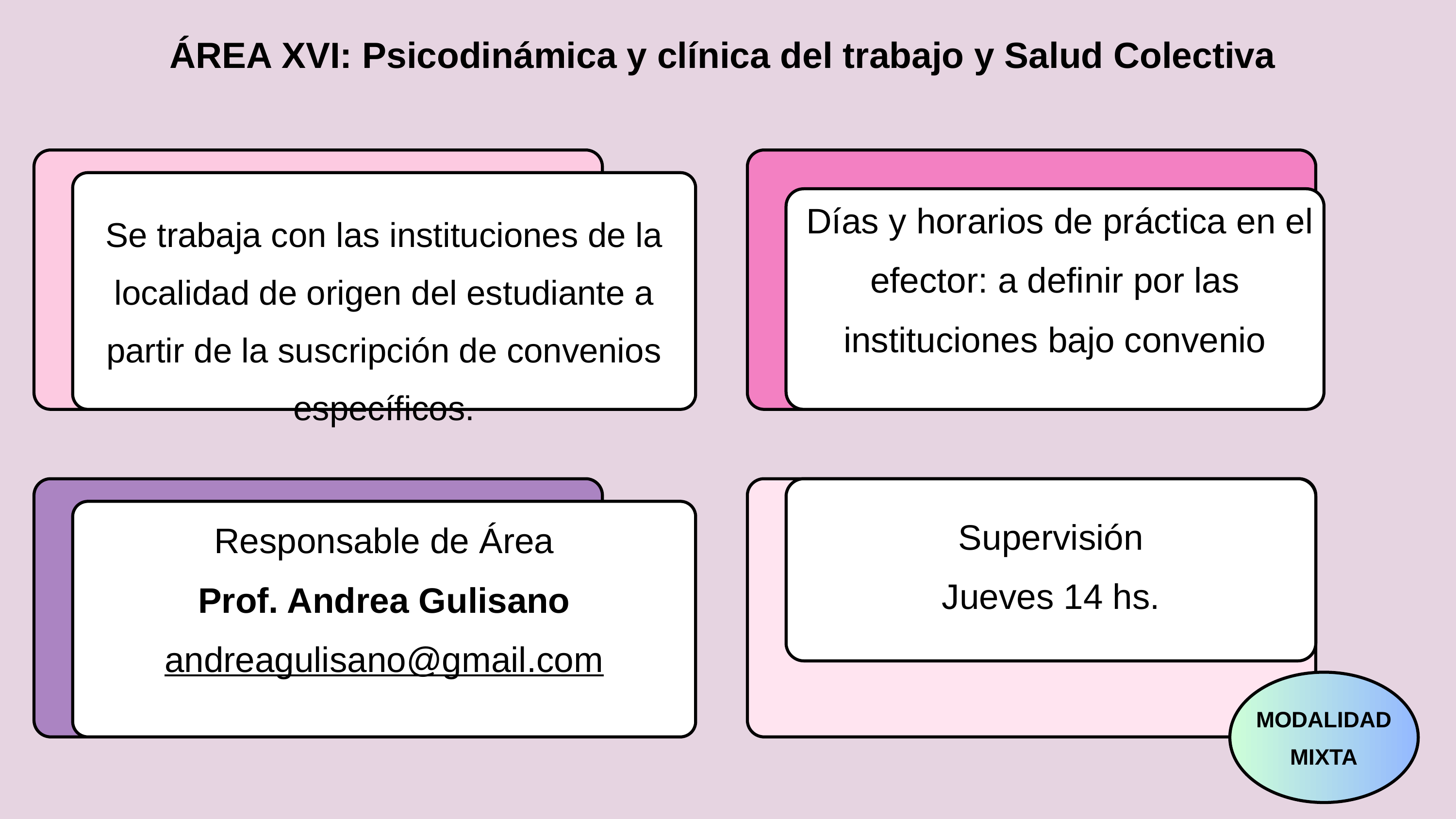

ÁREA XVI: Psicodinámica y clínica del trabajo y Salud Colectiva

 Días y horarios de práctica en el efector: a definir por las instituciones bajo convenio

Se trabaja con las instituciones de la localidad de origen del estudiante a partir de la suscripción de convenios específicos.

Supervisión
Jueves 14 hs.

Responsable de Área
Prof. Andrea Gulisano
andreagulisano@gmail.com

MODALIDAD MIXTA